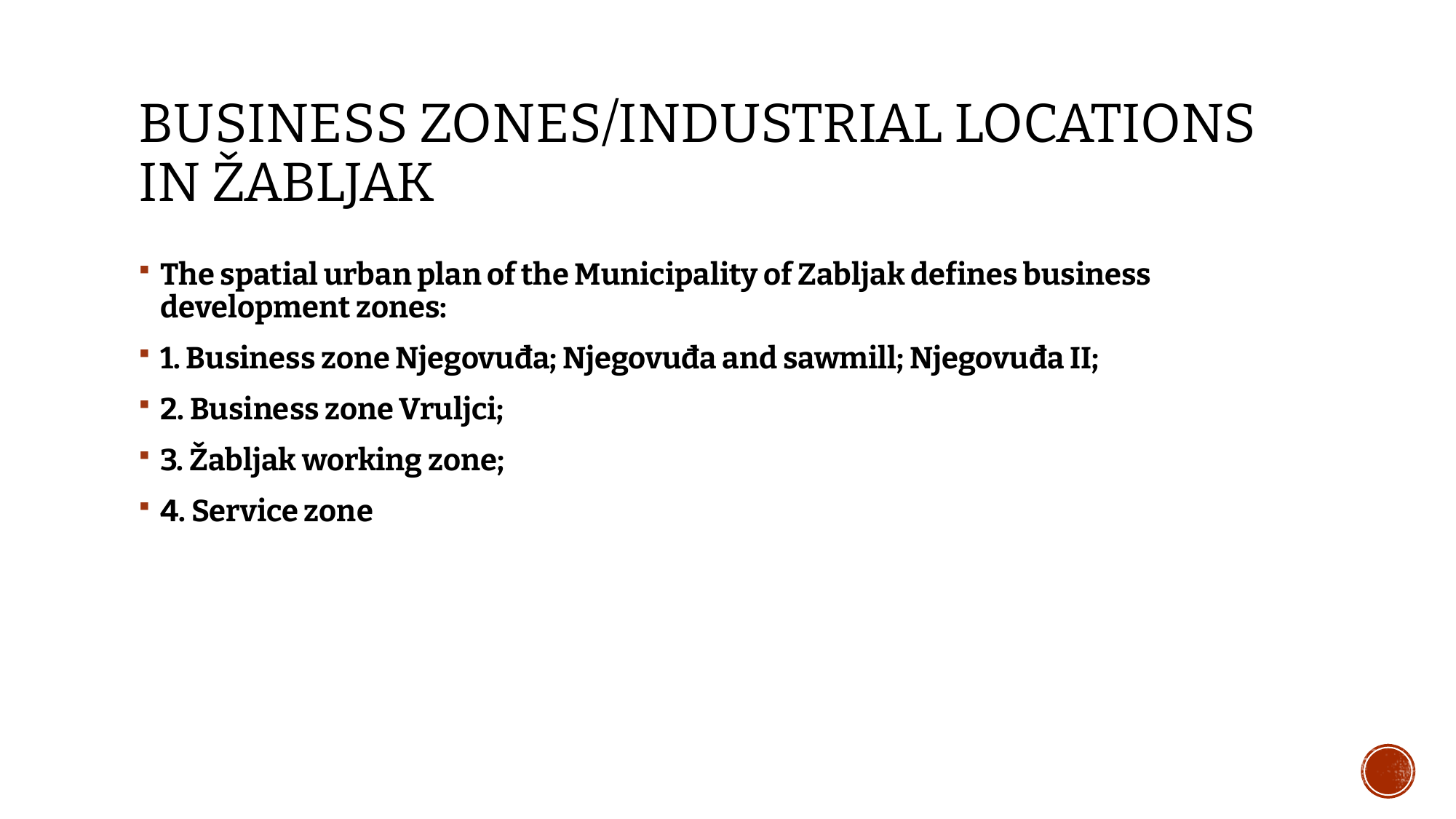

# Business zones/industrial locations in Žabljak
The spatial urban plan of the Municipality of Zabljak defines business development zones:
1. Business zone Njegovuđa; Njegovuđa and sawmill; Njegovuđa II;
2. Business zone Vruljci;
3. Žabljak working zone;
4. Service zone